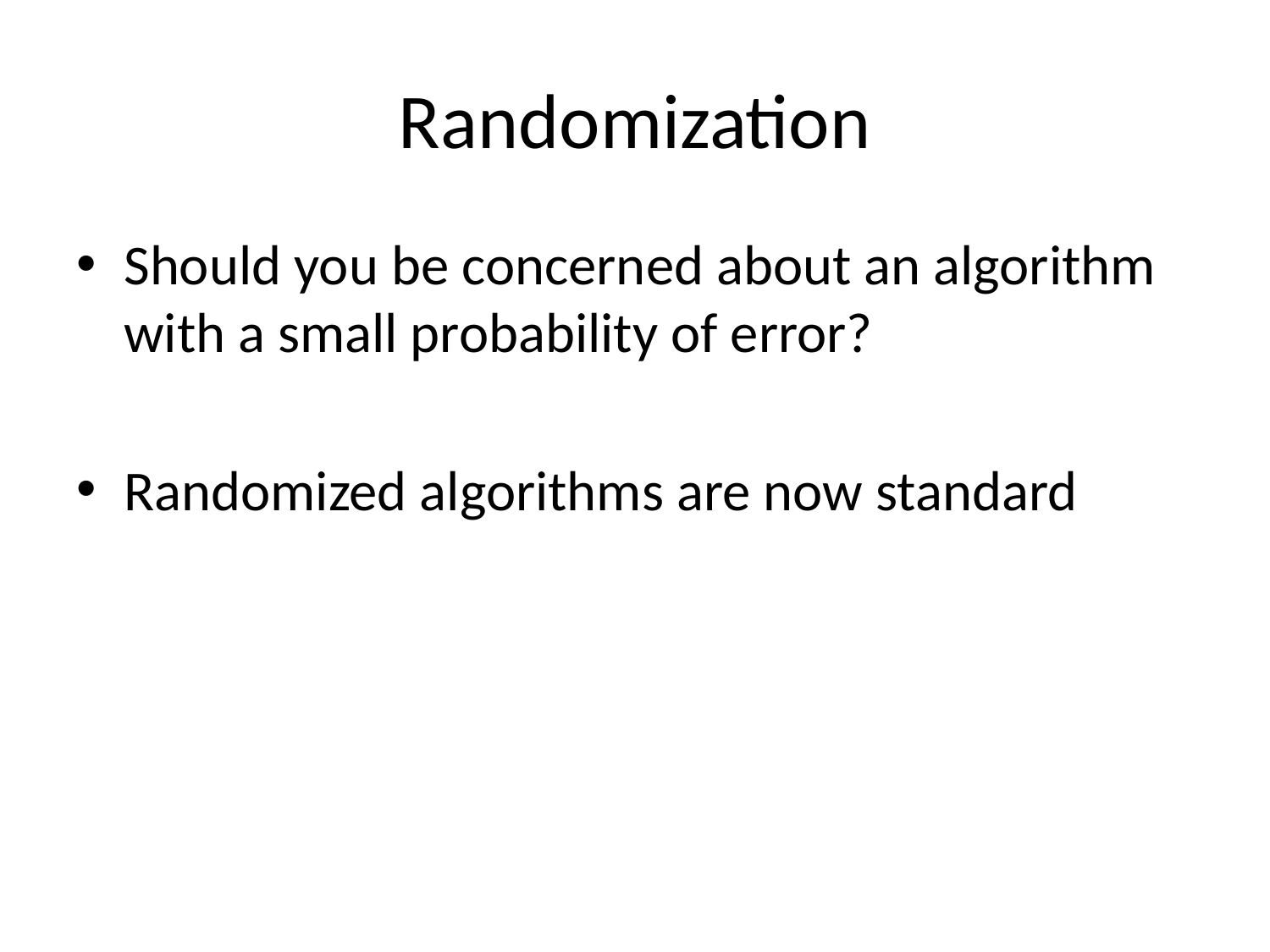

# Randomization
Should you be concerned about an algorithm with a small probability of error?

Randomized algorithms are now standard